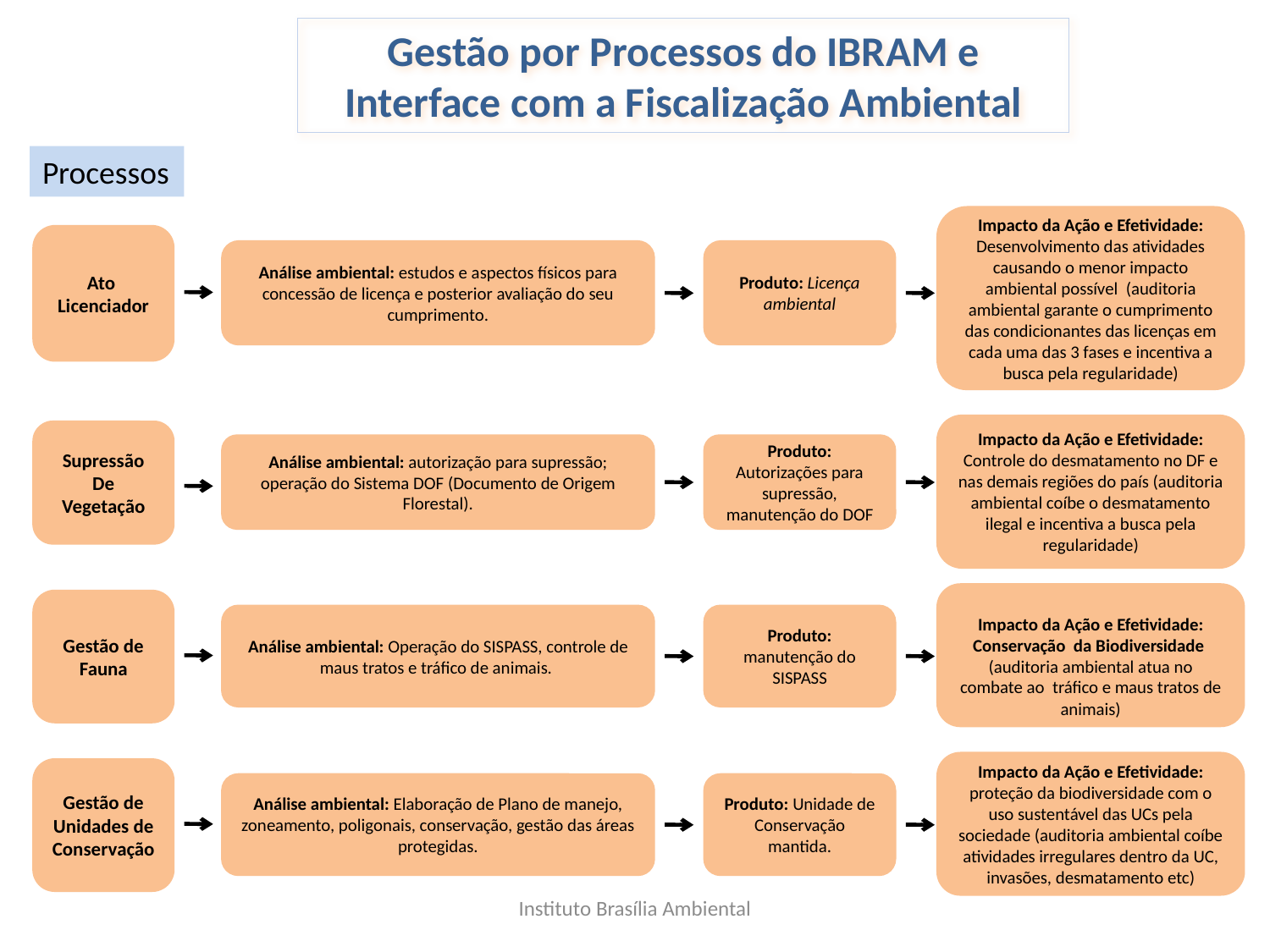

Gestão por Processos do IBRAM e Interface com a Fiscalização Ambiental
Processos

Impacto da Ação e Efetividade: Desenvolvimento das atividades causando o menor impacto ambiental possível  (auditoria ambiental garante o cumprimento das condicionantes das licenças em cada uma das 3 fases e incentiva a busca pela regularidade)

Ato
Licenciador

Análise ambiental: estudos e aspectos físicos para concessão de licença e posterior avaliação do seu cumprimento.

Produto: Licença ambiental

Impacto da Ação e Efetividade: Controle do desmatamento no DF e nas demais regiões do país (auditoria ambiental coíbe o desmatamento ilegal e incentiva a busca pela regularidade)

Supressão De Vegetação

Análise ambiental: autorização para supressão; operação do Sistema DOF (Documento de Origem Florestal).

Produto: Autorizações para supressão, manutenção do DOF

Impacto da Ação e Efetividade: Conservação  da Biodiversidade  (auditoria ambiental atua no combate ao  tráfico e maus tratos de animais)
Gestão de Fauna

Análise ambiental: Operação do SISPASS, controle de maus tratos e tráfico de animais.

Produto: manutenção do SISPASS

Impacto da Ação e Efetividade: proteção da biodiversidade com o uso sustentável das UCs pela sociedade (auditoria ambiental coíbe atividades irregulares dentro da UC, invasões, desmatamento etc)

Gestão de Unidades de Conservação

Análise ambiental: Elaboração de Plano de manejo, zoneamento, poligonais, conservação, gestão das áreas protegidas.

Produto: Unidade de Conservação mantida.

Instituto Brasília Ambiental